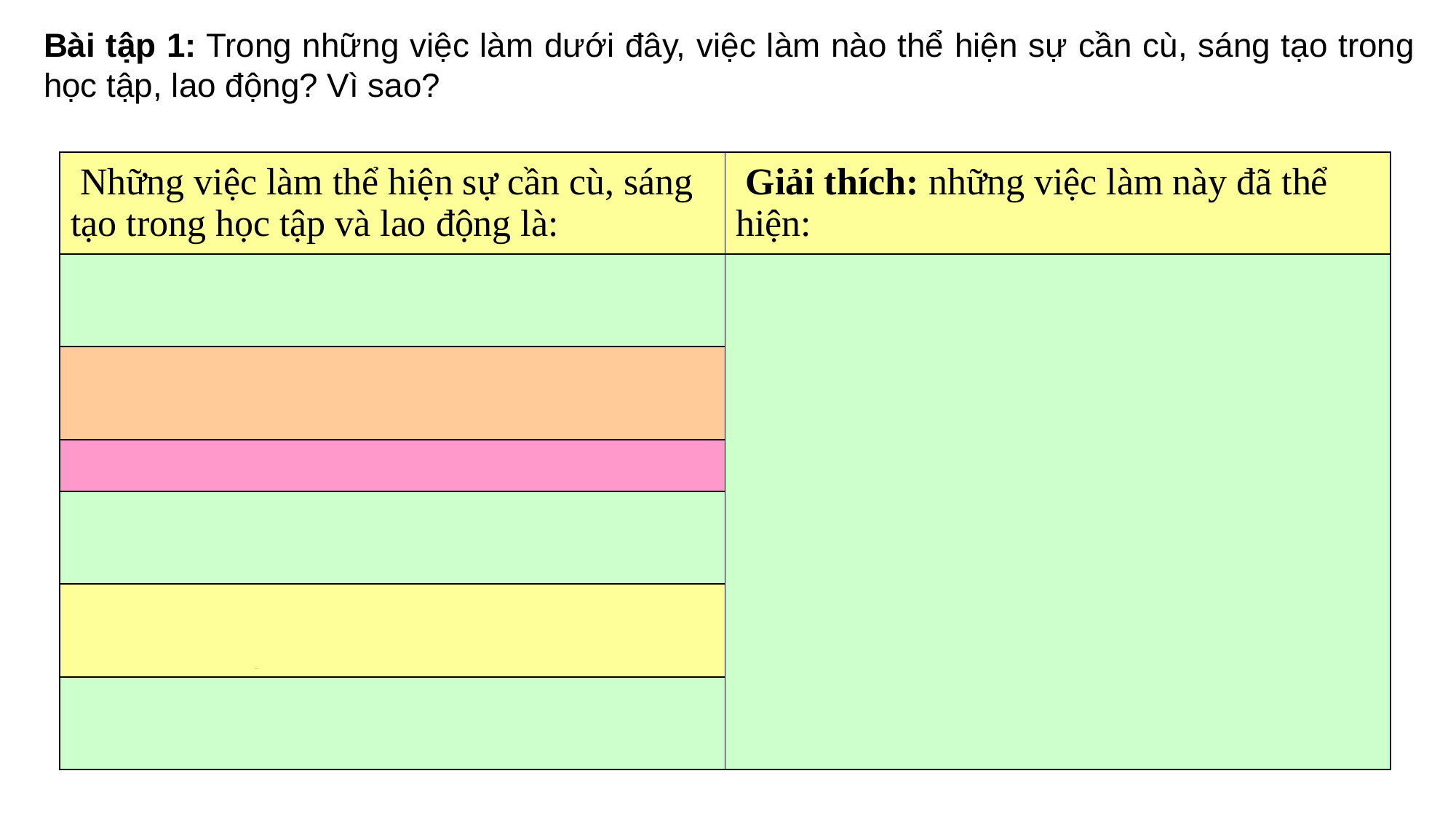

Bài tập 1: Trong những việc làm dưới đây, việc làm nào thể hiện sự cần cù, sáng tạo trong học tập, lao động? Vì sao?
| Những việc làm thể hiện sự cần cù, sáng tạo trong học tập và lao động là: | Giải thích: những việc làm này đã thể hiện: |
| --- | --- |
| + Làm đề cương ôn tập các môn học bằng sơ đồ tư duy. | + Thái độ và quyết tâm nỗ lực vươn lên, không ngại khó khăn, gian khổ trọng học tập và lao động; + Sự suy nghĩ để tìm tòi ra cái mới, tìm cách giải quyết tối ưu để nâng cao chất lượng và hiệu quả công việc. |
| + Lập bảng kế hoạch thực hiện việc nhà trong một tháng. |  |
| + Học tiếng Anh qua các bài hát. |  |
| + Trao đổi kinh nghiệm học tập với các bạn trong lớp. |  |
| + Tìm nhiều cách khác nhau để giải quyết một vấn đề giáo viên đưa ra. |  |
| + Sử dụng túi vải thay túi ni-lông khi đi mua hàng. |  |